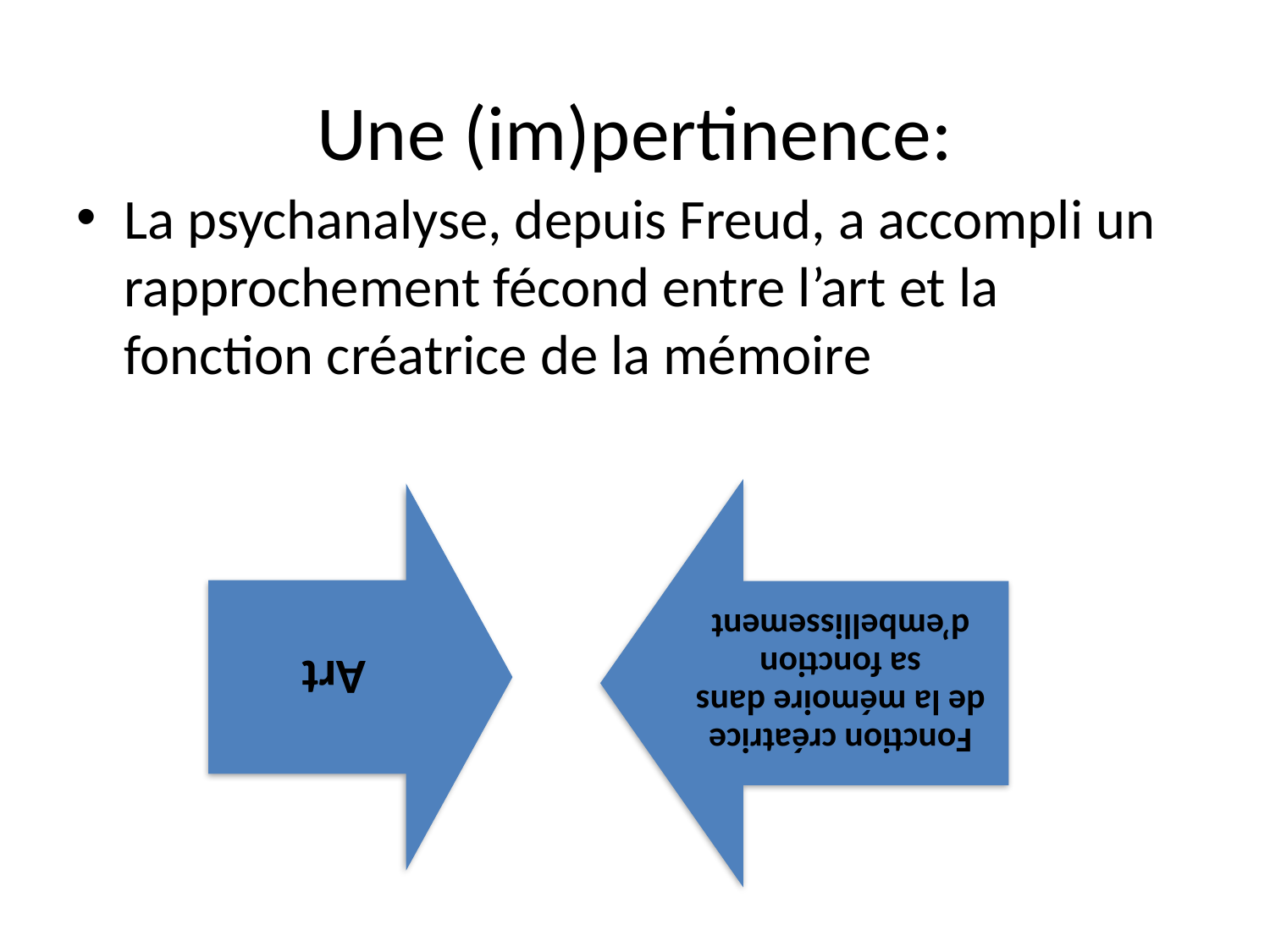

# Une (im)pertinence:
La psychanalyse, depuis Freud, a accompli un rapprochement fécond entre l’art et la fonction créatrice de la mémoire
Art
Fonction créatrice de la mémoire dans sa fonction d’embellissement